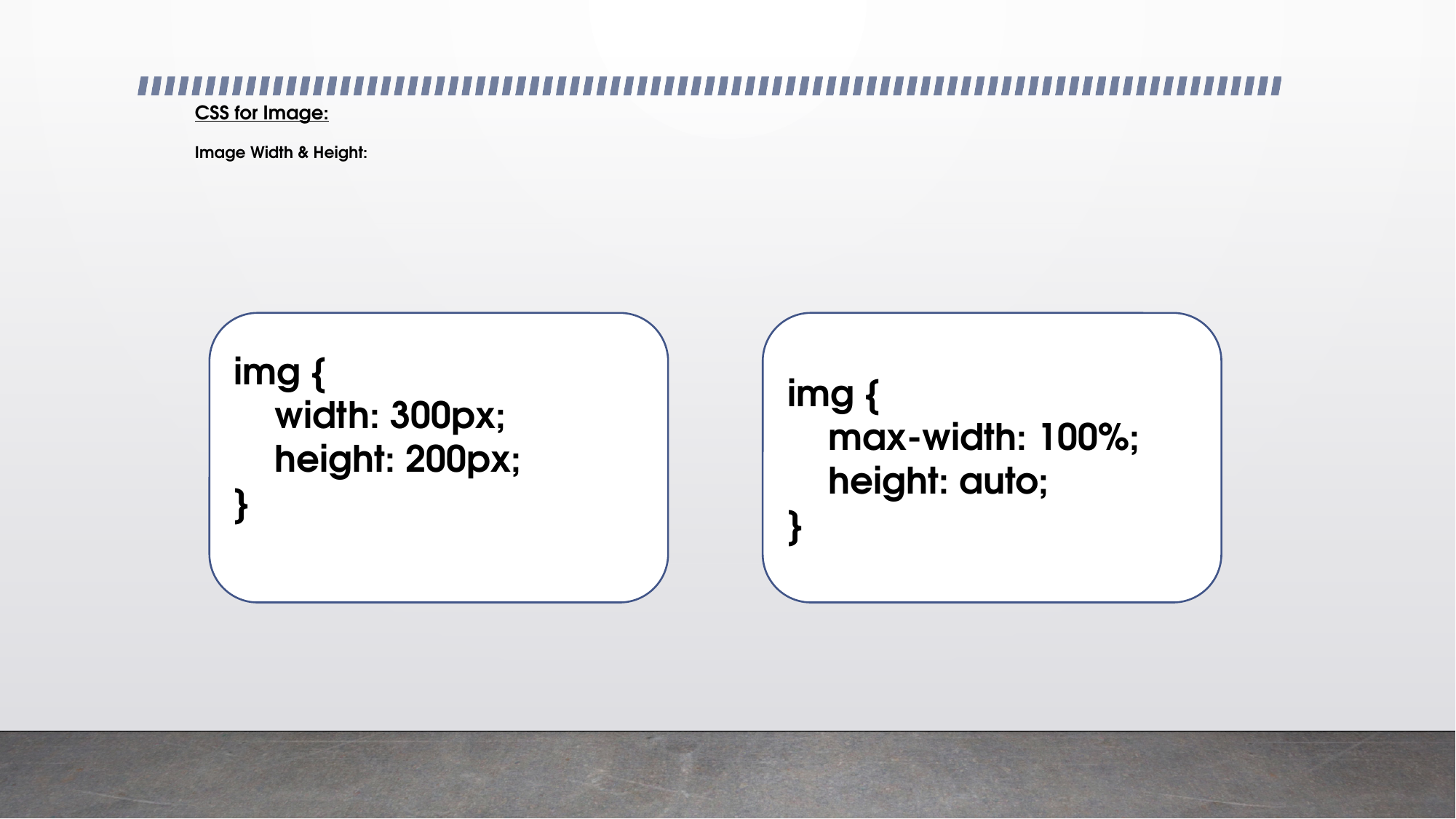

# CSS for Image: Image Width & Height:
img {
    width: 300px;
    height: 200px;
}
img {
    max-width: 100%;
    height: auto;
}